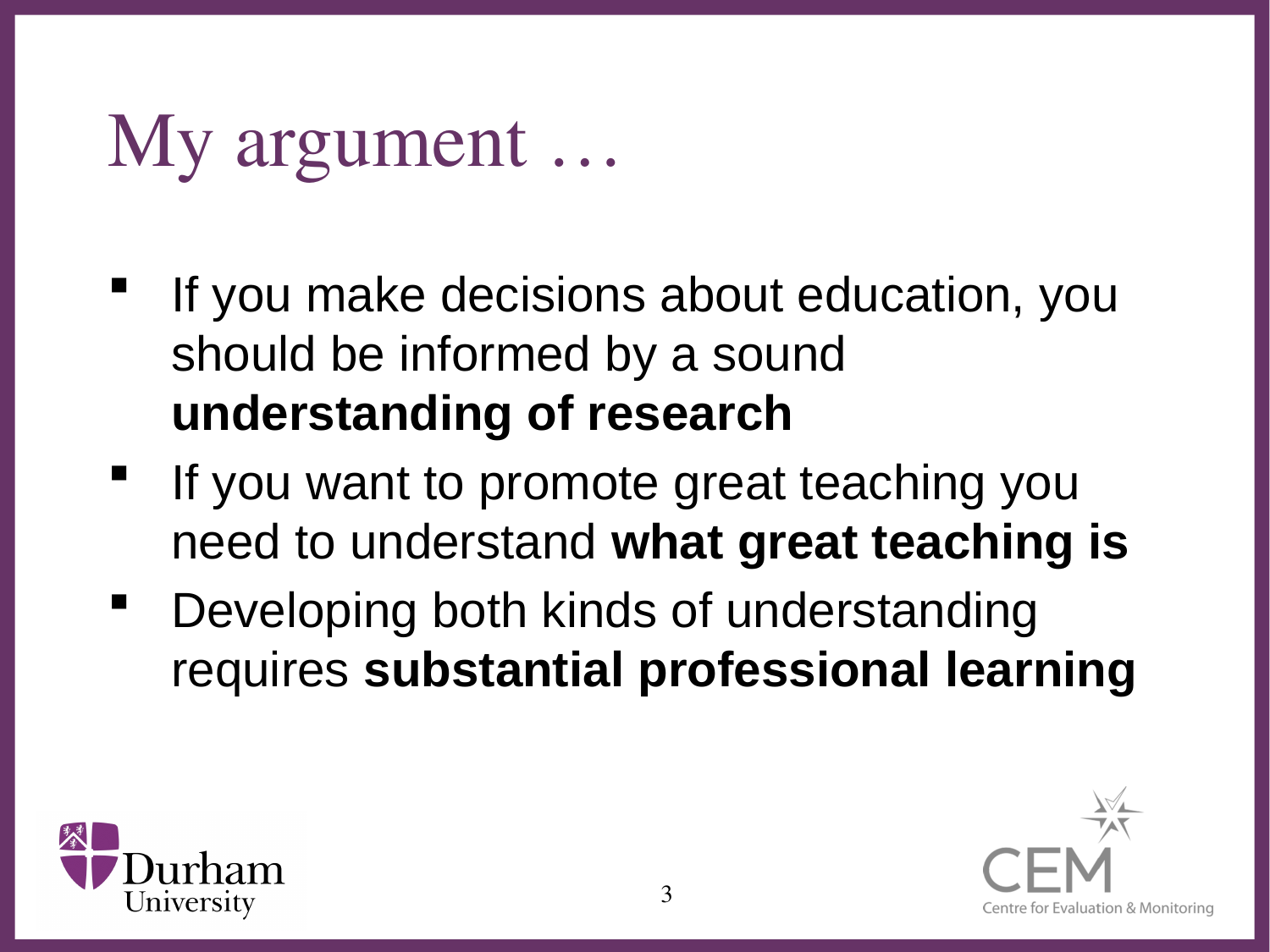

# My argument …
If you make decisions about education, you should be informed by a sound understanding of research
If you want to promote great teaching you need to understand what great teaching is
Developing both kinds of understanding requires substantial professional learning
3